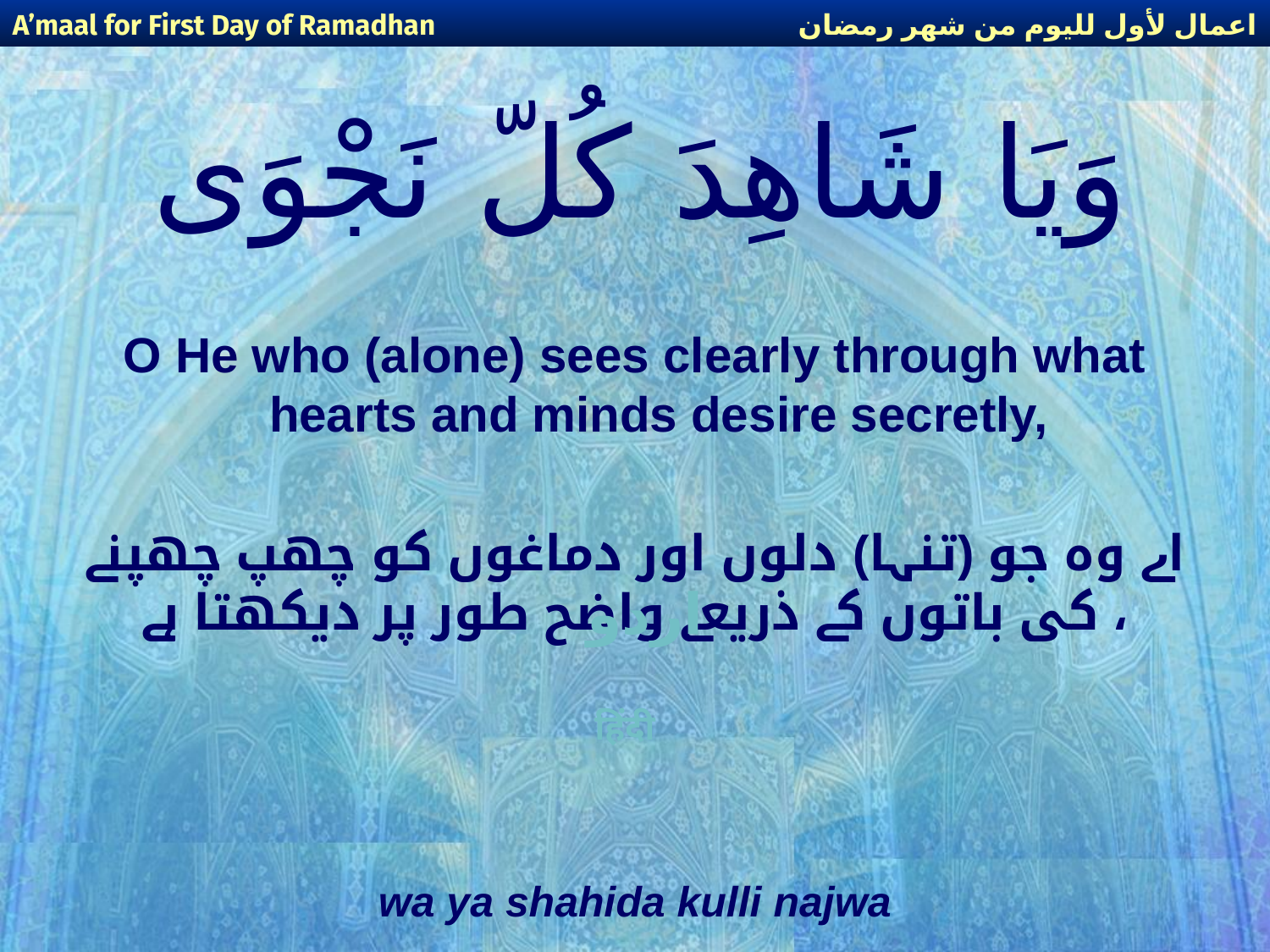

اعمال لأول لليوم من شهر رمضان
A’maal for First Day of Ramadhan
# وَيَا شَاهِدَ كُلّ نَجْوَى
O He who (alone) sees clearly through what hearts and minds desire secretly,

اے وہ جو (تنہا) دلوں اور دماغوں کو چھپ چھپنے کی باتوں کے ذریعے واضح طور پر دیکھتا ہے ،

اردو
हिंदी
wa ya shahida kulli najwa